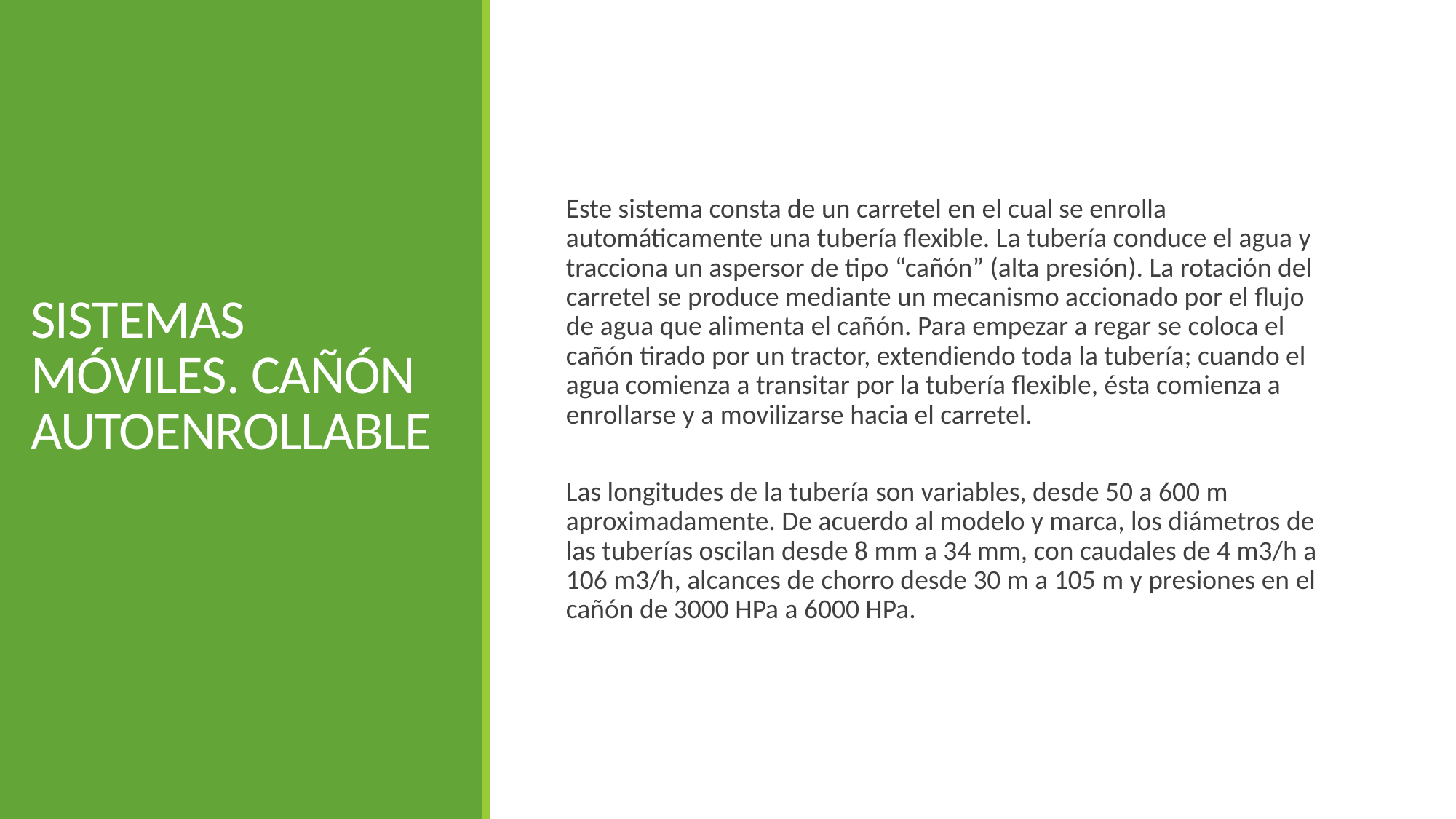

Sistemas móviles. Cañón autoenrollable

Este sistema consta de un carretel en el cual se enrolla automáticamente una tubería flexible. La tubería conduce el agua y tracciona un aspersor de tipo “cañón” (alta presión). La rotación del carretel se produce mediante un mecanismo accionado por el flujo de agua que alimenta el cañón. Para empezar a regar se coloca el cañón tirado por un tractor, extendiendo toda la tubería; cuando el agua comienza a transitar por la tubería flexible, ésta comienza a enrollarse y a movilizarse hacia el carretel.

Las longitudes de la tubería son variables, desde 50 a 600 m aproximadamente. De acuerdo al modelo y marca, los diámetros de las tuberías oscilan desde 8 mm a 34 mm, con caudales de 4 m3/h a 106 m3/h, alcances de chorro desde 30 m a 105 m y presiones en el cañón de 3000 HPa a 6000 HPa.